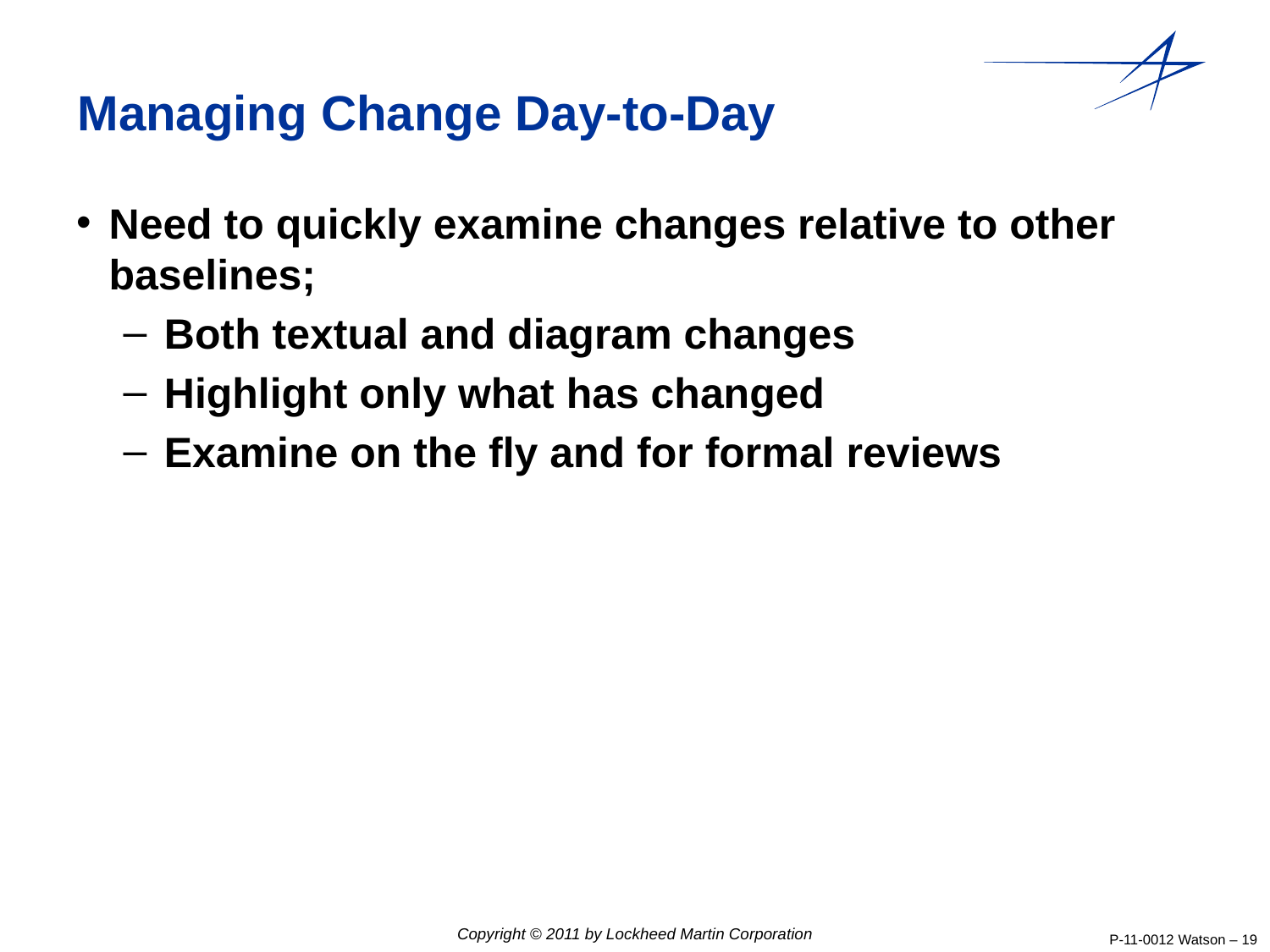

# Managing Change Day-to-Day
Need to quickly examine changes relative to other baselines;
Both textual and diagram changes
Highlight only what has changed
Examine on the fly and for formal reviews